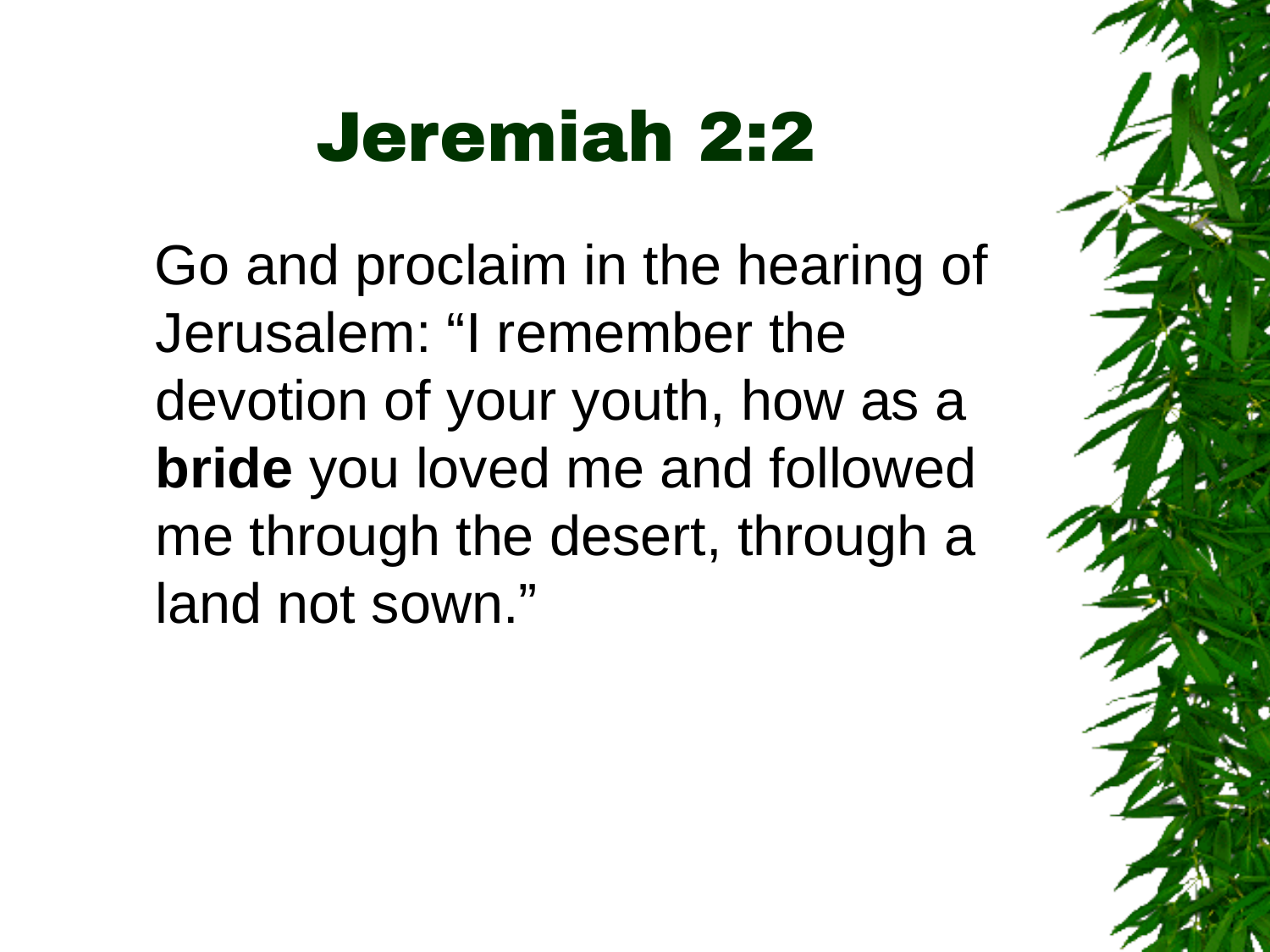

# Jeremiah 2:2
   Go and proclaim in the hearing of Jerusalem: “I remember the devotion of your youth, how as a bride you loved me and followed me through the desert, through a land not sown.”